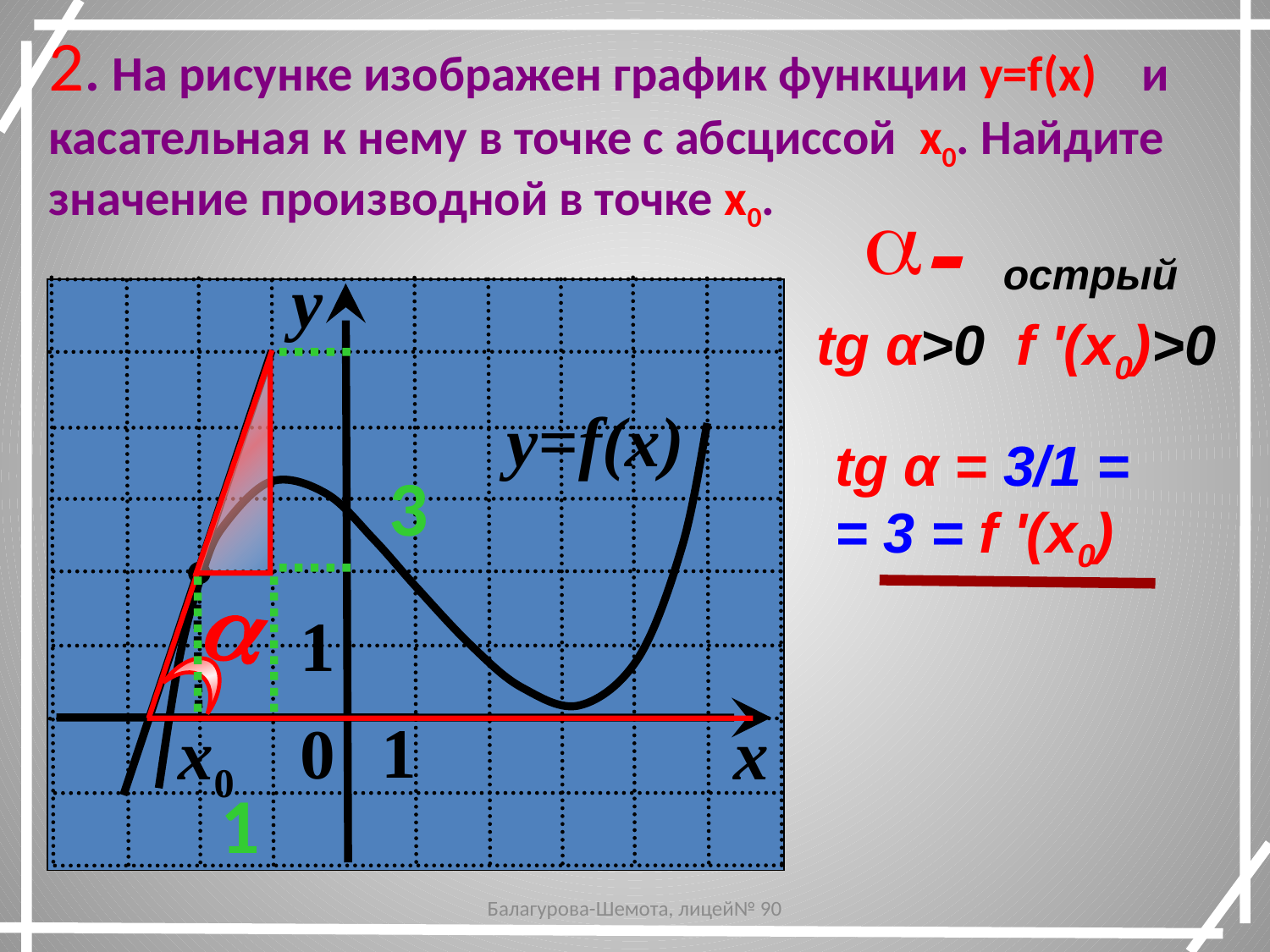

2. На рисунке изображен график функции y=f(x)    и касательная к нему в точке с абсциссой  x0. Найдите значение производной в точке x0.
− острый
tg α>0  f '(x0)>0
y

1

1
0
x
x0

y=f(x)

tg α = 3/1 =
= 3 = f '(x0)

3
1
α

Балагурова-Шемота, лицей№ 90